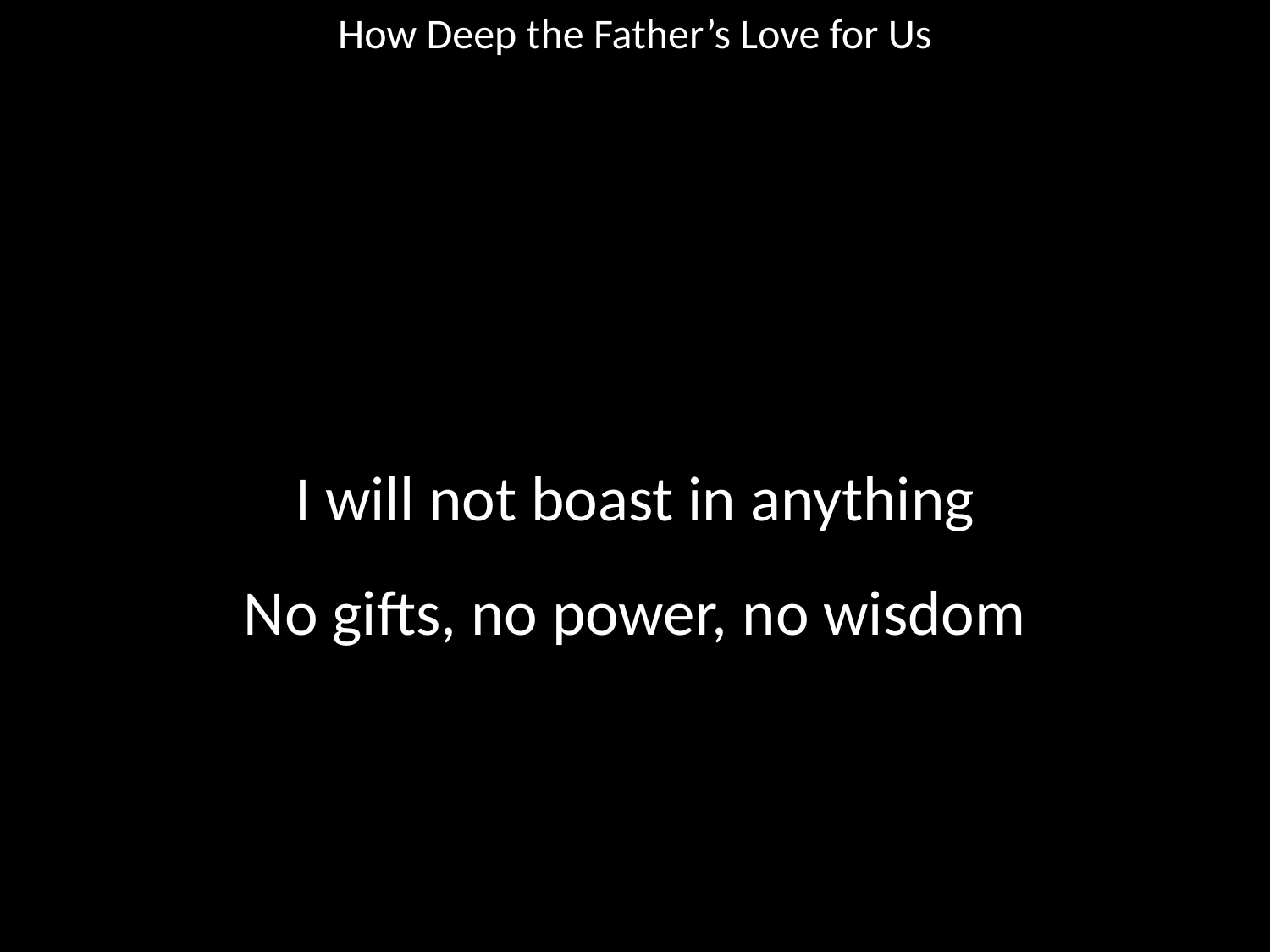

How Deep the Father’s Love for Us
#
I will not boast in anything
No gifts, no power, no wisdom